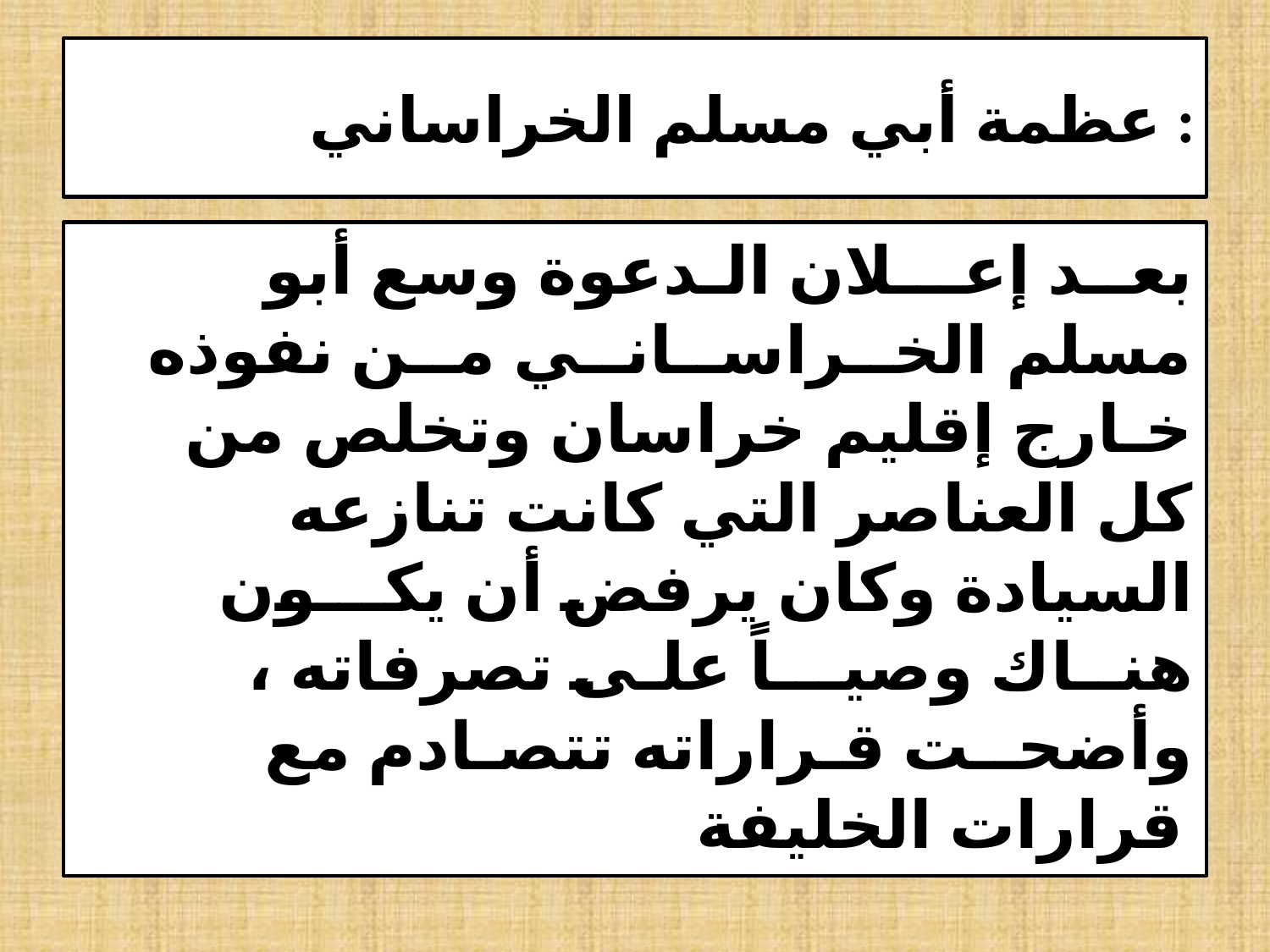

# عظمة أبي مسلم الخراساني :
 بعــد إعـــلان الـدعوة وسع أبو مسلم الخــراســانــي مــن نفوذه خـارج إقليم خراسان وتخلص من كل العناصر التي كانت تنازعه السيادة وكان يرفض أن يكـــون هنــاك وصيـــاً علـى تصرفاته ، وأضحــت قـراراته تتصـادم مع قرارات الخليفة